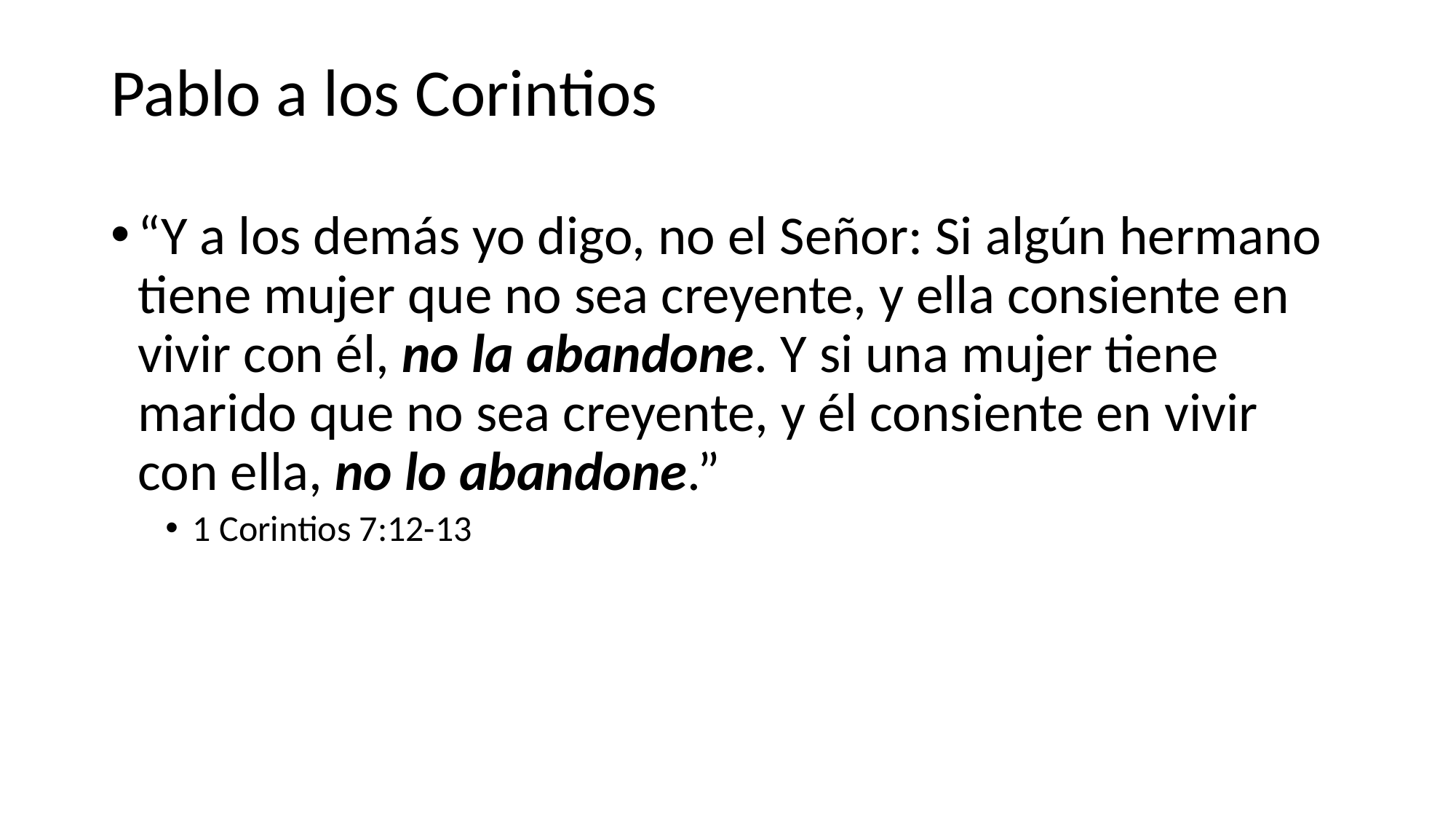

# Pablo a los Corintios
“Y a los demás yo digo, no el Señor: Si algún hermano tiene mujer que no sea creyente, y ella consiente en vivir con él, no la abandone. Y si una mujer tiene marido que no sea creyente, y él consiente en vivir con ella, no lo abandone.”
1 Corintios 7:12-13